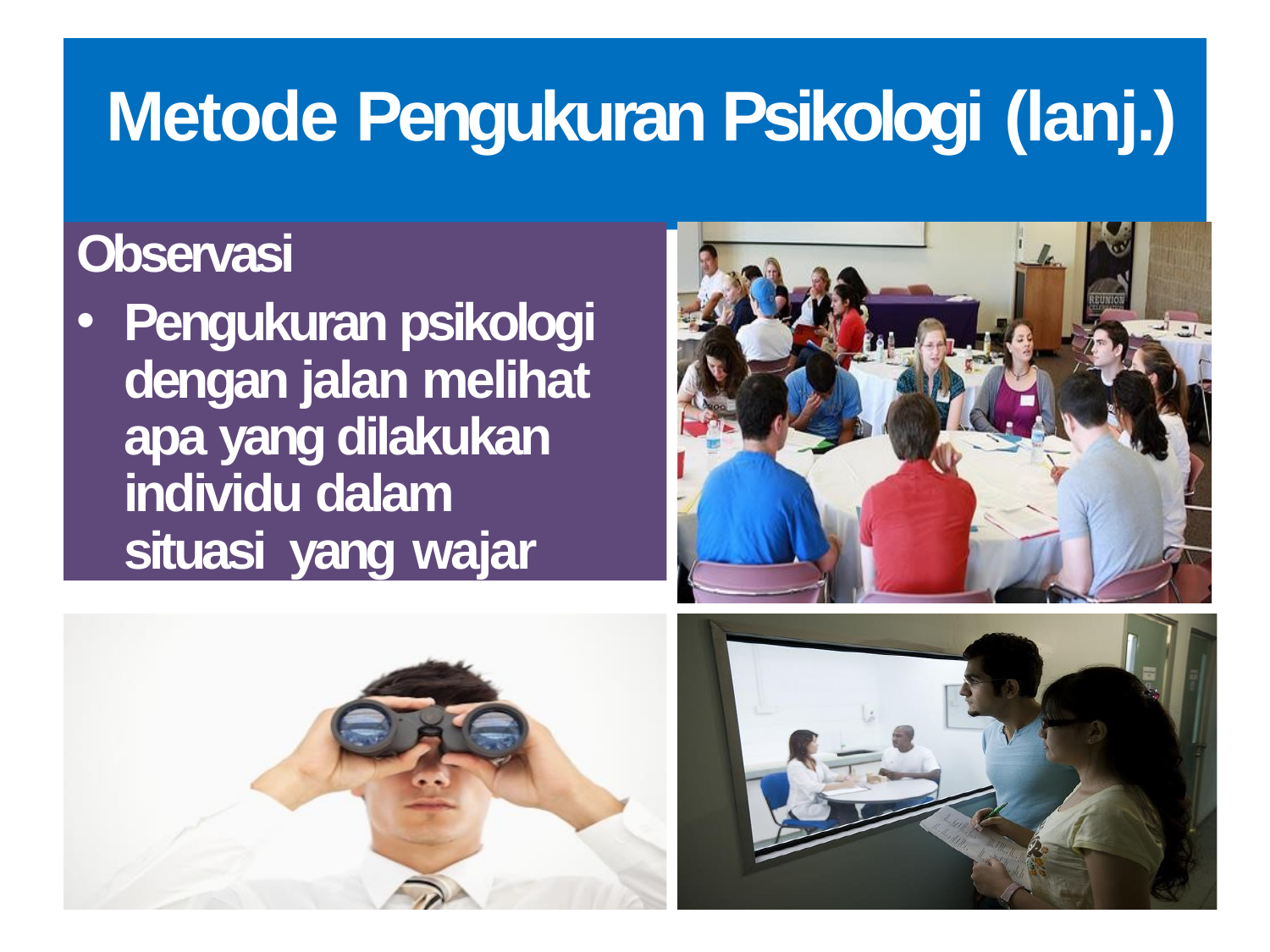

# Metode Pengukuran Psikologi (lanj.)
Observasi
Pengukuran psikologi  dengan jalan melihat  apa yang dilakukan  individu dalam situasi  yang wajar